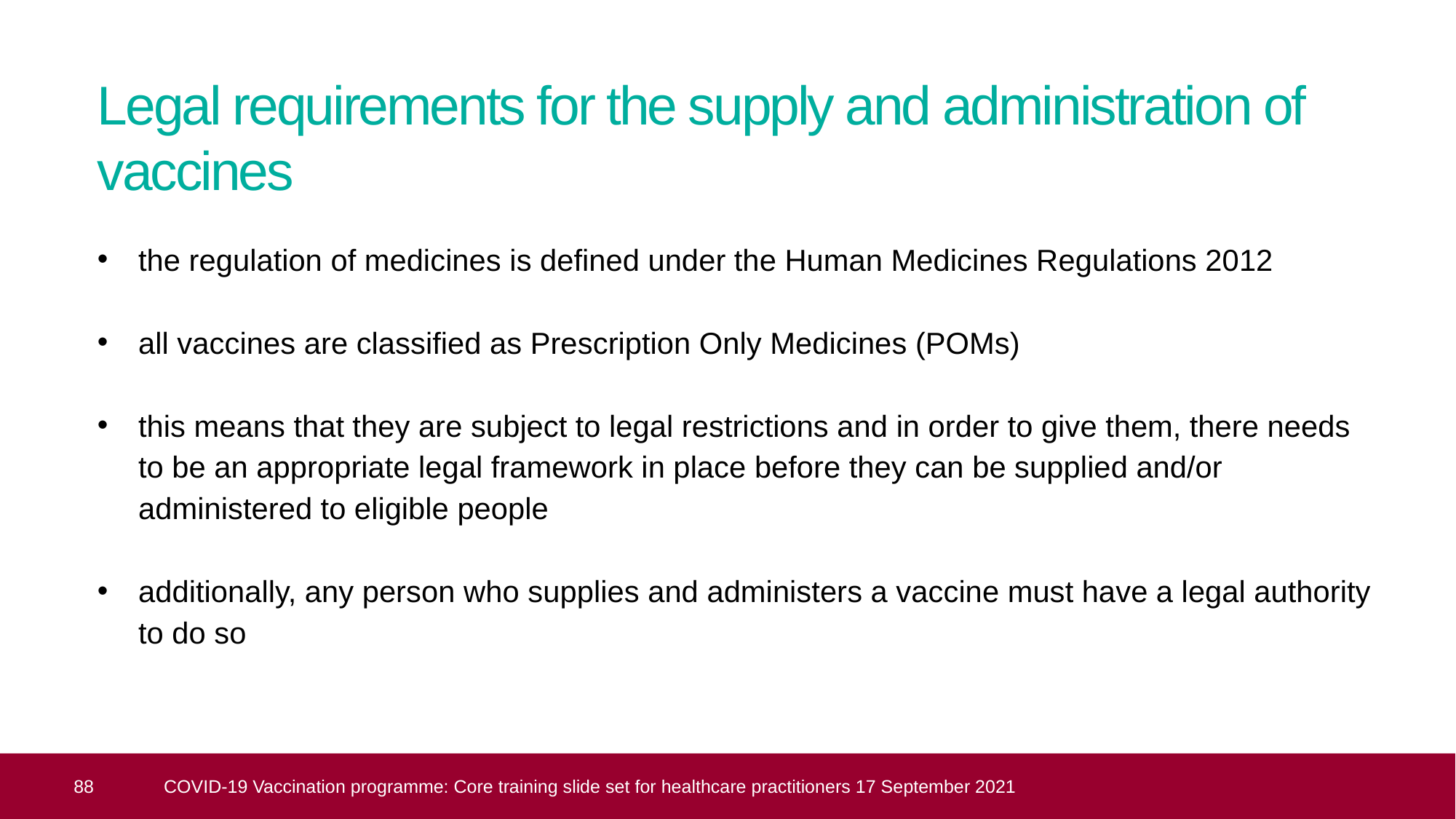

# Legal requirements for the supply and administration of vaccines
the regulation of medicines is defined under the Human Medicines Regulations 2012

all vaccines are classified as Prescription Only Medicines (POMs)

this means that they are subject to legal restrictions and in order to give them, there needs to be an appropriate legal framework in place before they can be supplied and/or administered to eligible people

additionally, any person who supplies and administers a vaccine must have a legal authority to do so

  88
COVID-19 Vaccination programme: Core training slide set for healthcare practitioners 17 September 2021